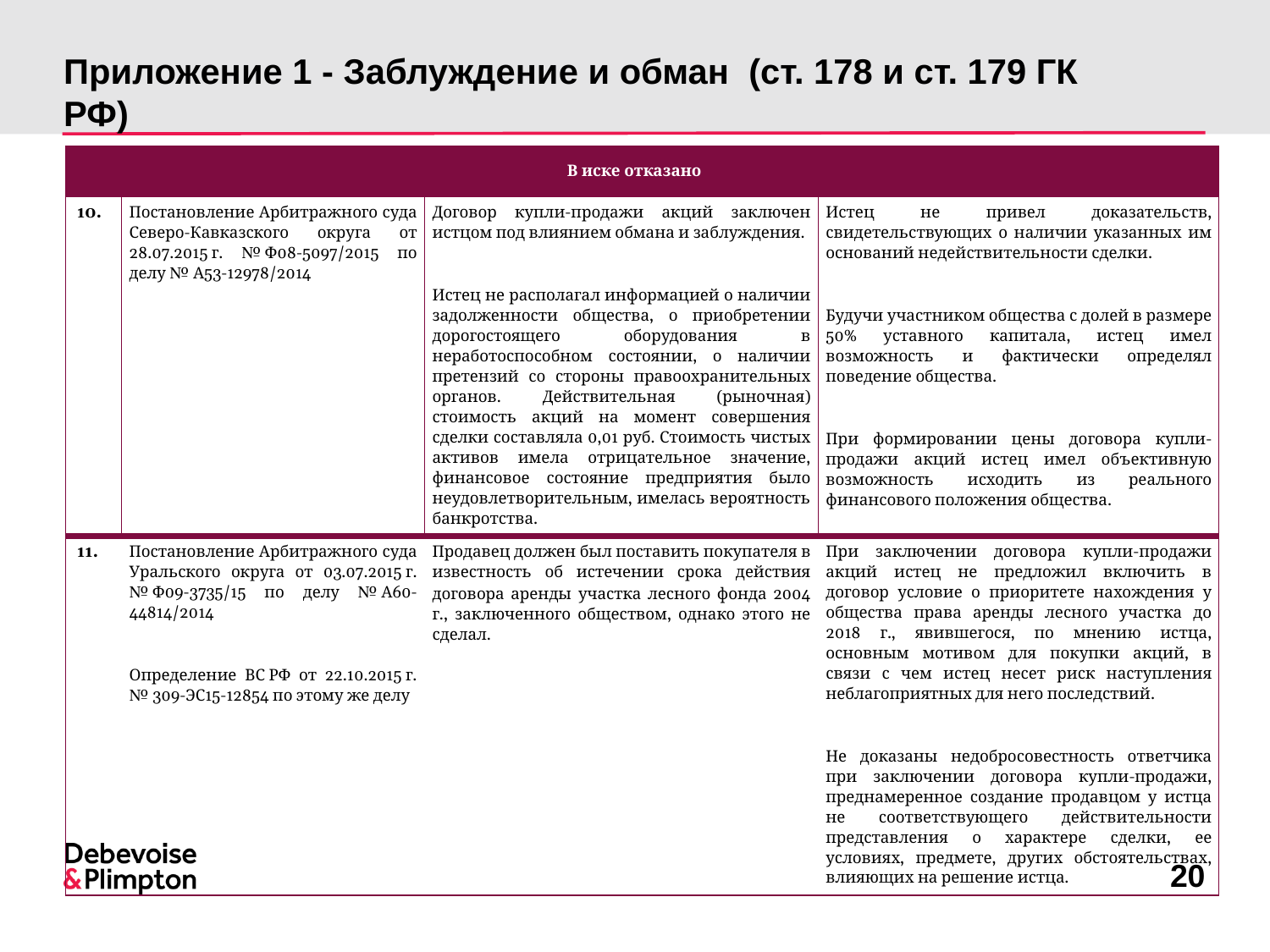

# Приложение 1 - Заблуждение и обман  (ст. 178 и ст. 179 ГК РФ)
| В иске отказано |  |  |  |
| --- | --- | --- | --- |
| 10. | Постановление Арбитражного суда Северо-Кавказского округа от 28.07.2015 г. № Ф08-5097/2015 по делу № А53-12978/2014 | Договор купли-продажи акций заключен истцом под влиянием обмана и заблуждения. Истец не располагал информацией о наличии задолженности общества, о приобретении дорогостоящего оборудования в неработоспособном состоянии, о наличии претензий со стороны правоохранительных органов. Действительная (рыночная) стоимость акций на момент совершения сделки составляла 0,01 руб. Стоимость чистых активов имела отрицательное значение, финансовое состояние предприятия было неудовлетворительным, имелась вероятность банкротства. | Истец не привел доказательств, свидетельствующих о наличии указанных им оснований недействительности сделки. Будучи участником общества с долей в размере 50% уставного капитала, истец имел возможность и фактически определял поведение общества. При формировании цены договора купли-продажи акций истец имел объективную возможность исходить из реального финансового положения общества. |
| 11. | Постановление Арбитражного суда Уральского округа от 03.07.2015 г. № Ф09-3735/15 по делу № А60-44814/2014 Определение ВС РФ от 22.10.2015 г. № 309-ЭС15-12854 по этому же делу | Продавец должен был поставить покупателя в известность об истечении срока действия договора аренды участка лесного фонда 2004 г., заключенного обществом, однако этого не сделал. | При заключении договора купли-продажи акций истец не предложил включить в договор условие о приоритете нахождения у общества права аренды лесного участка до 2018 г., явившегося, по мнению истца, основным мотивом для покупки акций, в связи с чем истец несет риск наступления неблагоприятных для него последствий. Не доказаны недобросовестность ответчика при заключении договора купли-продажи, преднамеренное создание продавцом у истца не соответствующего действительности представления о характере сделки, ее условиях, предмете, других обстоятельствах, влияющих на решение истца. |
20